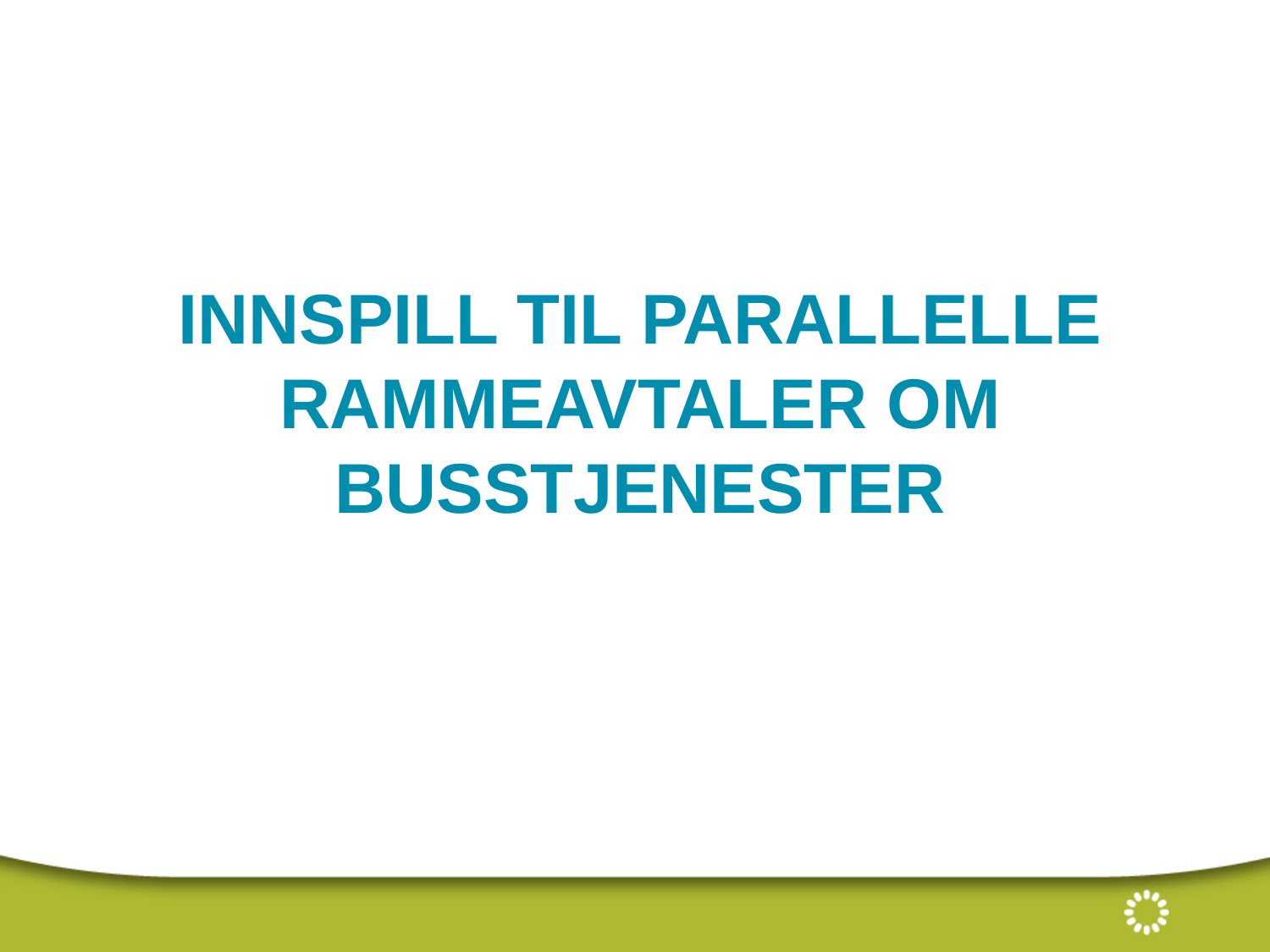

# Innspill til Parallelle rammeavtaler om busstjenester